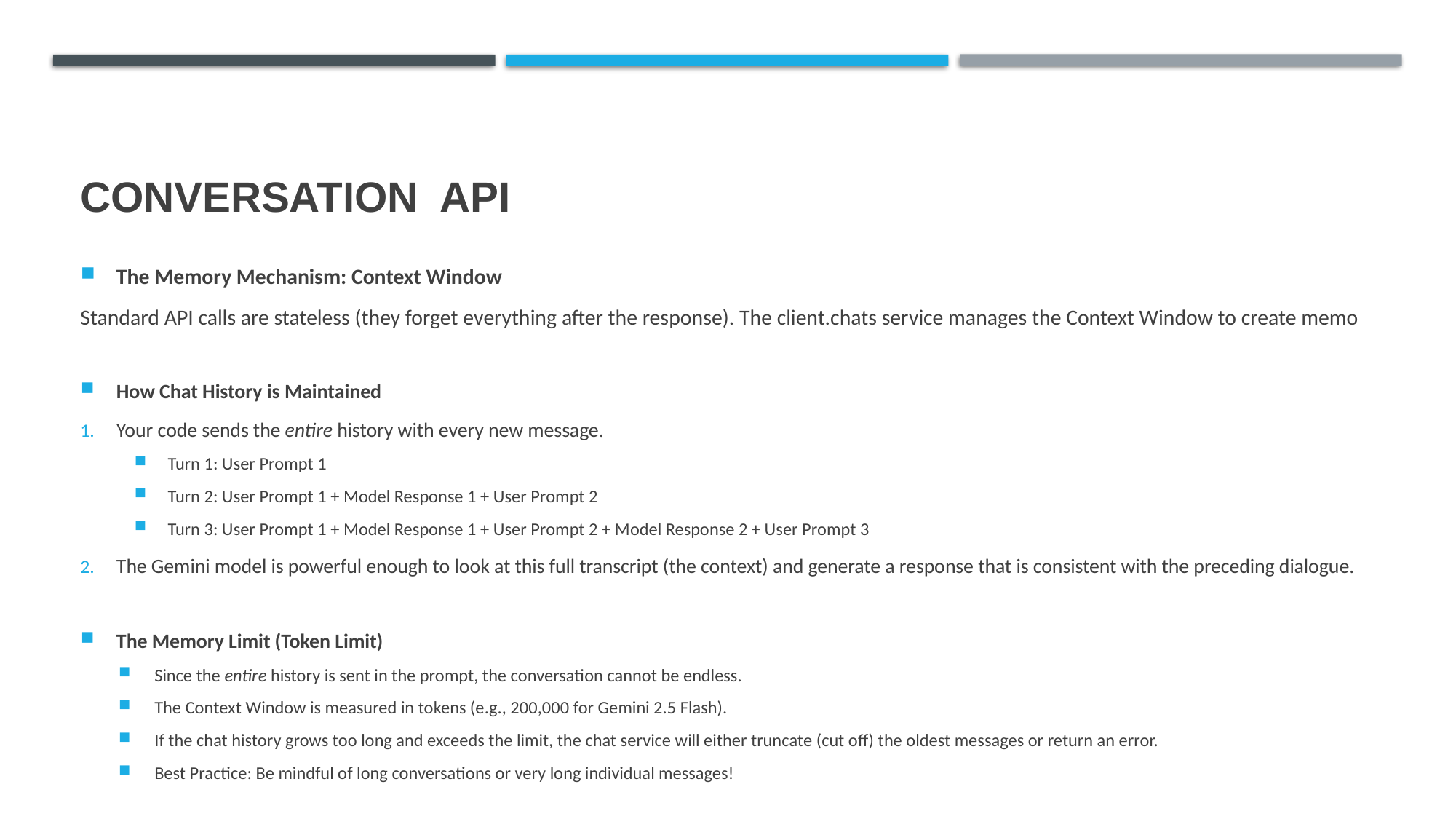

# Conversation  API
The Memory Mechanism: Context Window
Standard API calls are stateless (they forget everything after the response). The client.chats service manages the Context Window to create memo

How Chat History is Maintained
Your code sends the entire history with every new message.
Turn 1: User Prompt 1
Turn 2: User Prompt 1 + Model Response 1 + User Prompt 2
Turn 3: User Prompt 1 + Model Response 1 + User Prompt 2 + Model Response 2 + User Prompt 3
The Gemini model is powerful enough to look at this full transcript (the context) and generate a response that is consistent with the preceding dialogue.

The Memory Limit (Token Limit)
Since the entire history is sent in the prompt, the conversation cannot be endless.
The Context Window is measured in tokens (e.g., 200,000 for Gemini 2.5 Flash).
If the chat history grows too long and exceeds the limit, the chat service will either truncate (cut off) the oldest messages or return an error.
Best Practice: Be mindful of long conversations or very long individual messages!